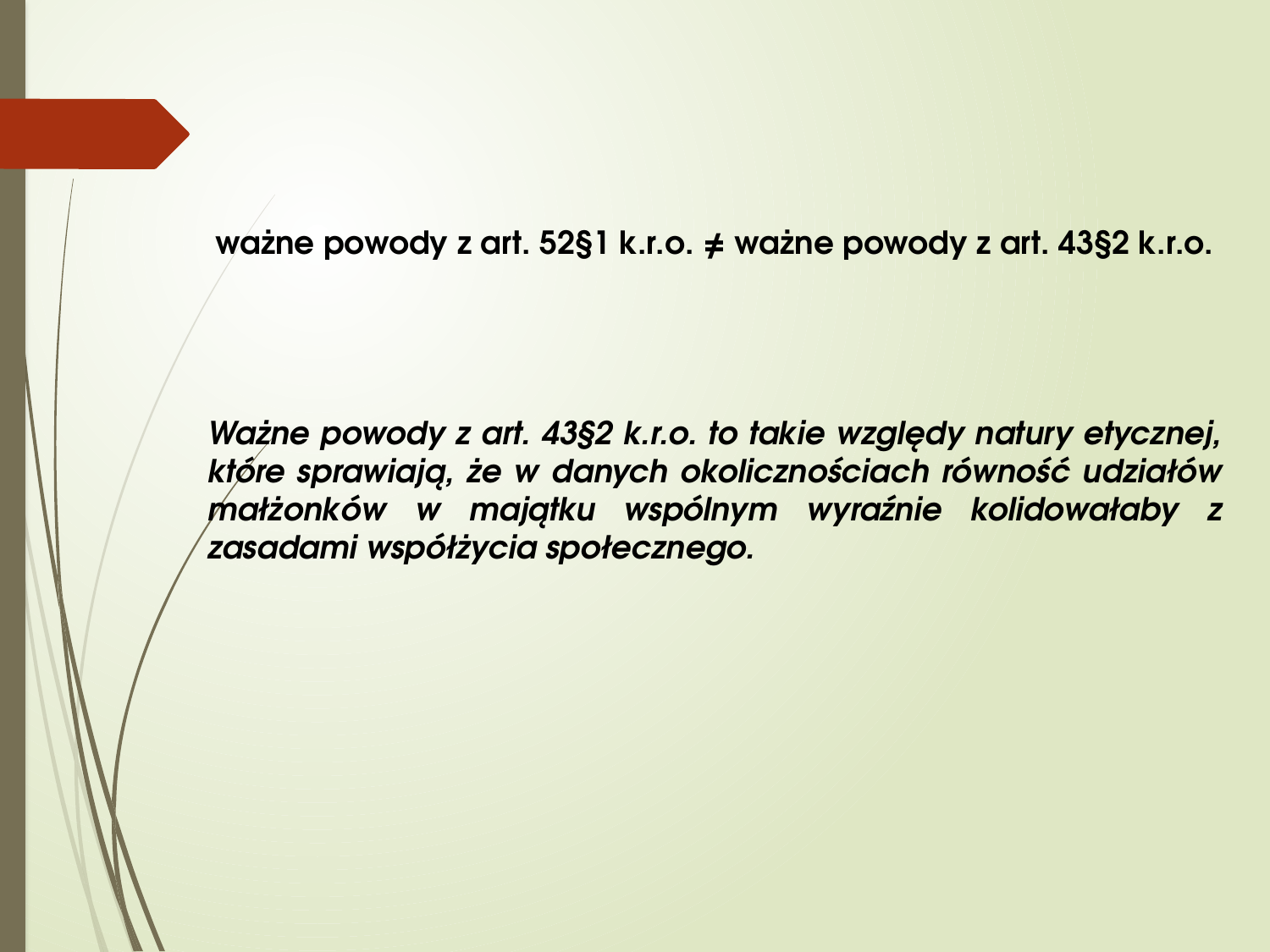

ważne powody z art. 52§1 k.r.o. ≠ ważne powody z art. 43§2 k.r.o.

Ważne powody z art. 43§2 k.r.o. to takie względy natury etycznej, które sprawiają, że w danych okolicznościach równość udziałów małżonków w majątku wspólnym wyraźnie kolidowałaby z zasadami współżycia społecznego.